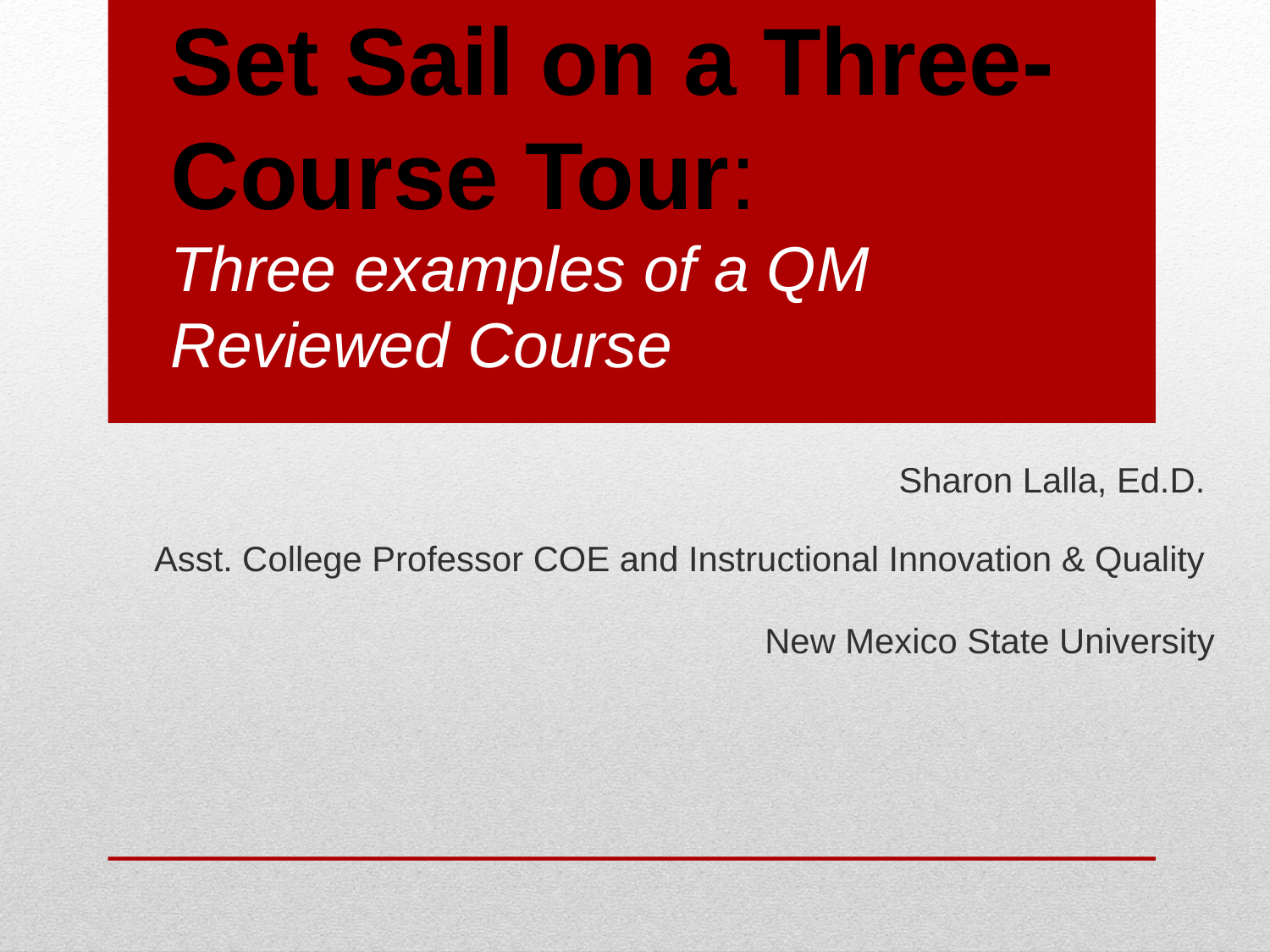

Set Sail on a Three-Course Tour:
Three examples of a QM Reviewed Course

Sharon Lalla, Ed.D.
Asst. College Professor COE and Instructional Innovation & Quality
New Mexico State University